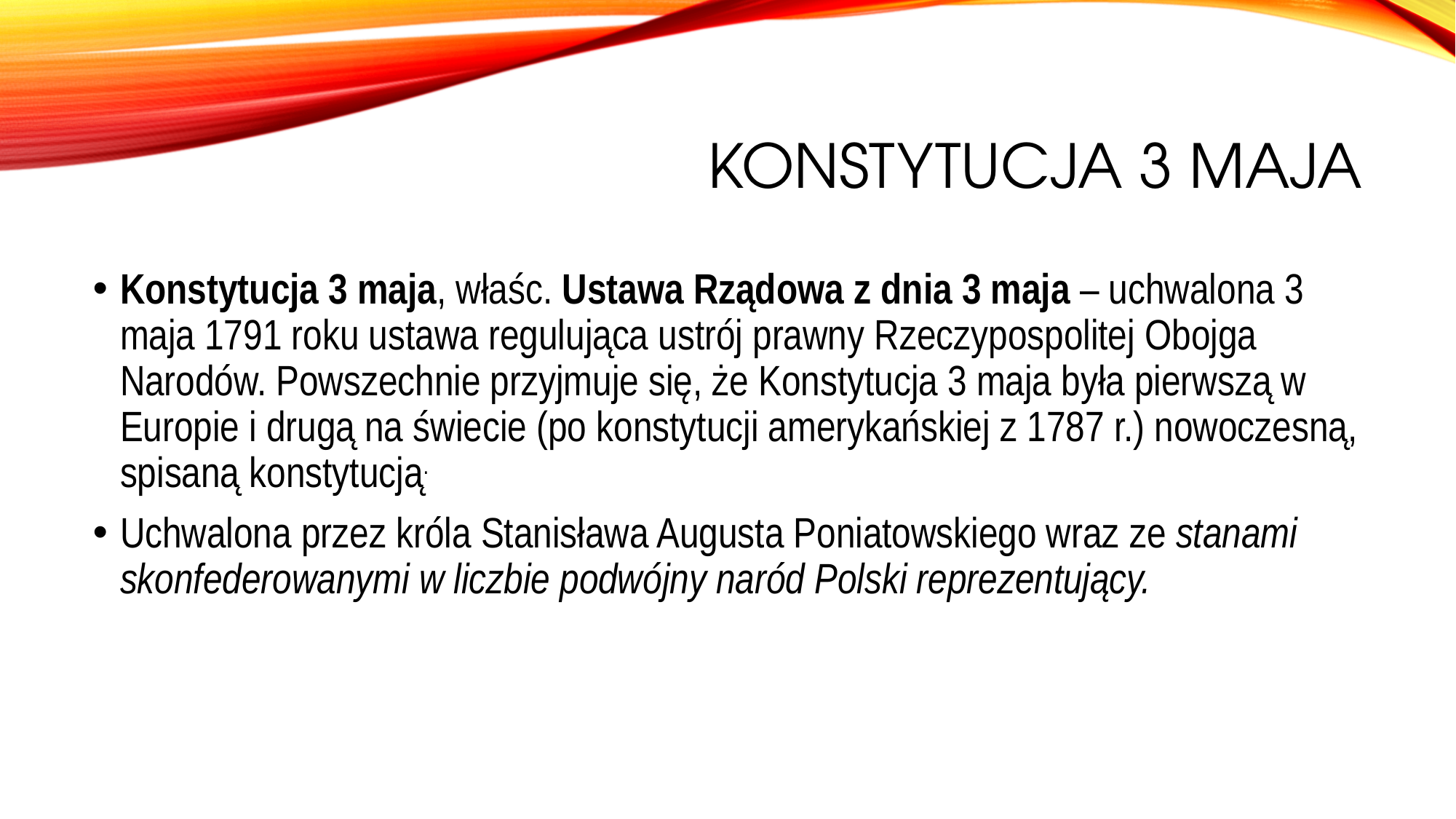

# Konstytucja 3 Maja
Konstytucja 3 maja, właśc. Ustawa Rządowa z dnia 3 maja – uchwalona 3 maja 1791 roku ustawa regulująca ustrój prawny Rzeczypospolitej Obojga Narodów. Powszechnie przyjmuje się, że Konstytucja 3 maja była pierwszą w Europie i drugą na świecie (po konstytucji amerykańskiej z 1787 r.) nowoczesną, spisaną konstytucją.
Uchwalona przez króla Stanisława Augusta Poniatowskiego wraz ze stanami skonfederowanymi w liczbie podwójny naród Polski reprezentujący.